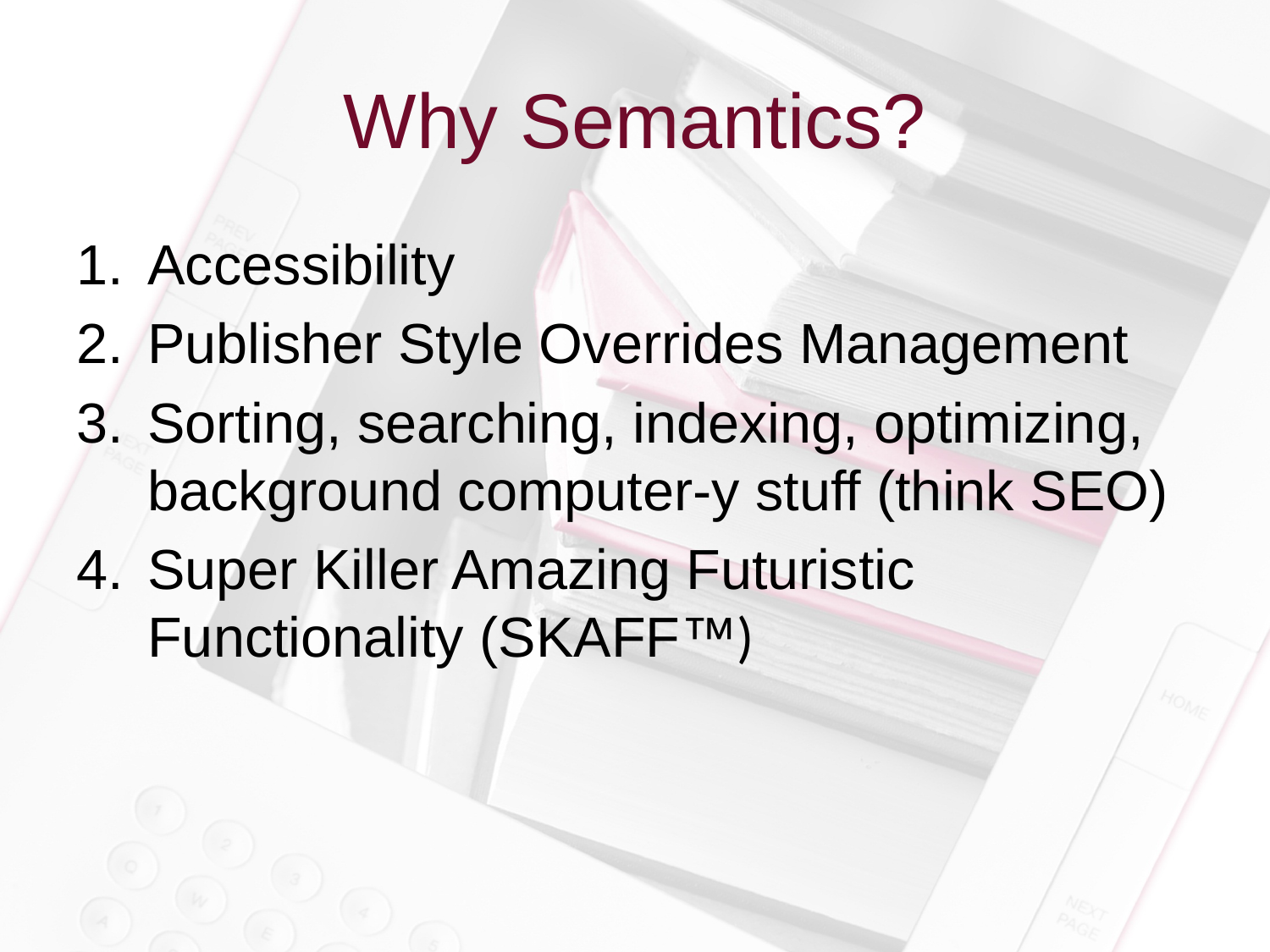

# Why Semantics?
Accessibility
Publisher Style Overrides Management
Sorting, searching, indexing, optimizing, background computer-y stuff (think SEO)
Super Killer Amazing Futuristic Functionality (SKAFF™)